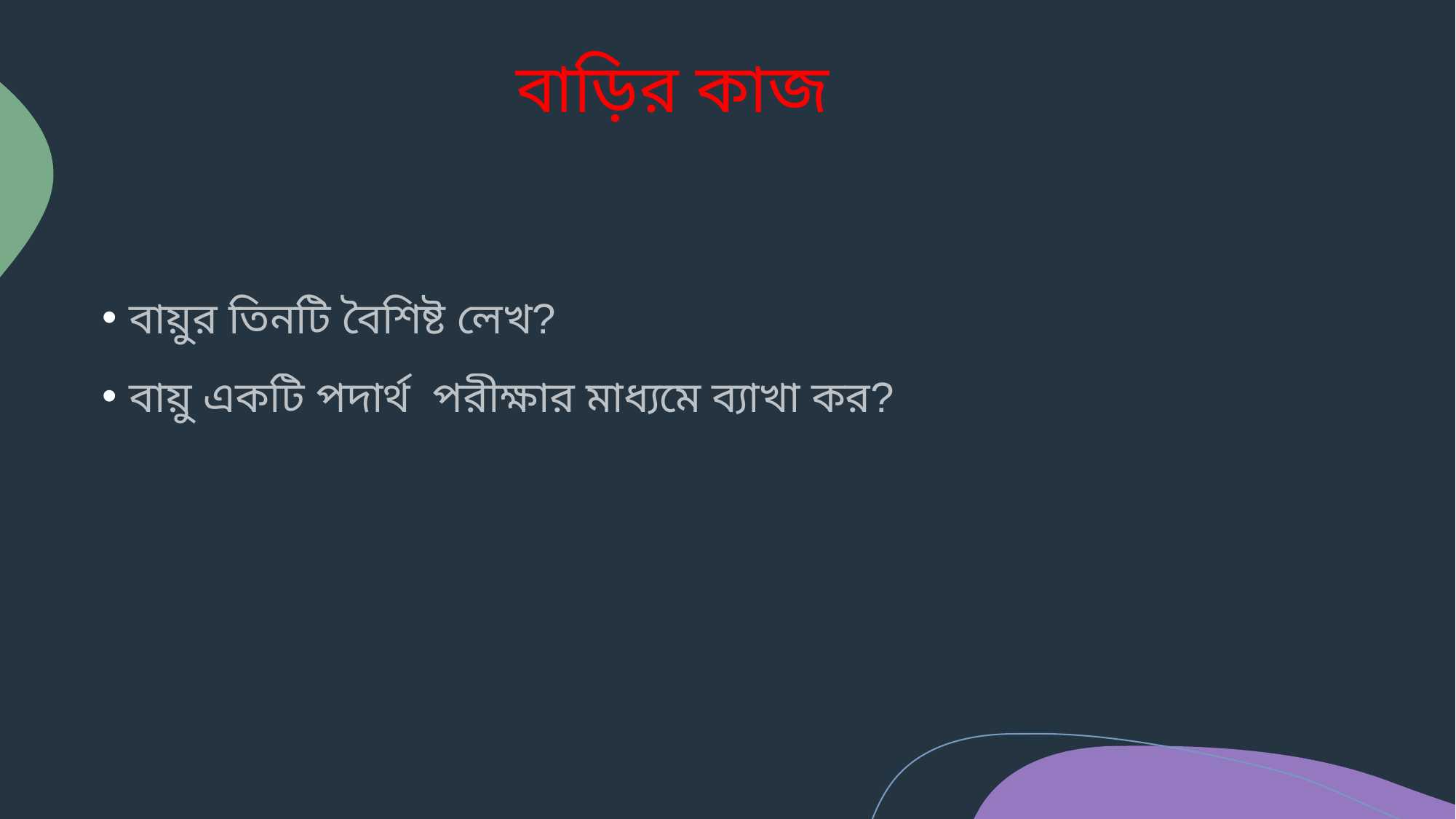

# বাড়ির কাজ
বায়ুর তিনটি বৈশিষ্ট লেখ?
বায়ু একটি পদার্থ  পরীক্ষার মাধ্যমে ব্যাখা কর?